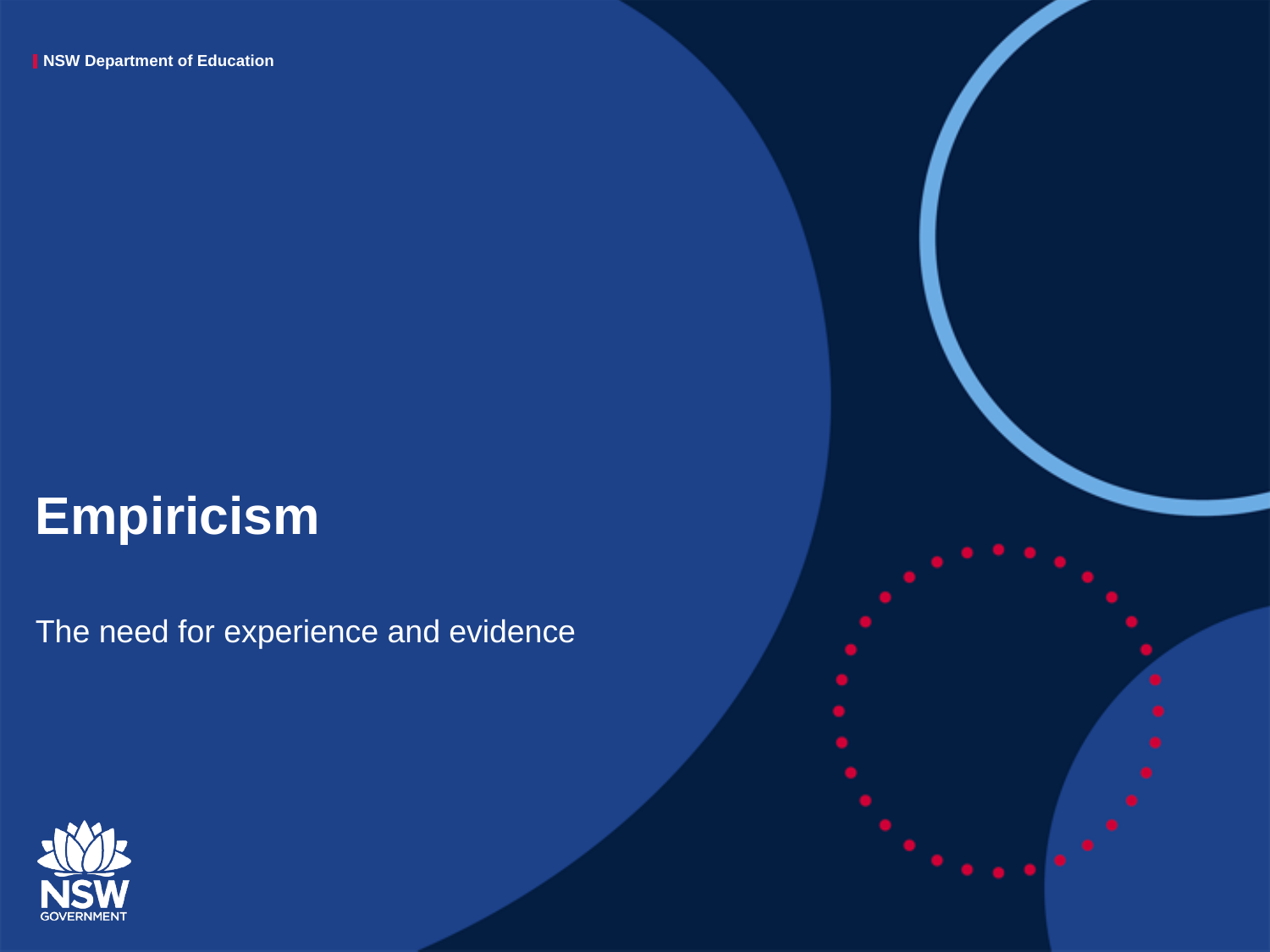

# Empiricism
The need for experience and evidence